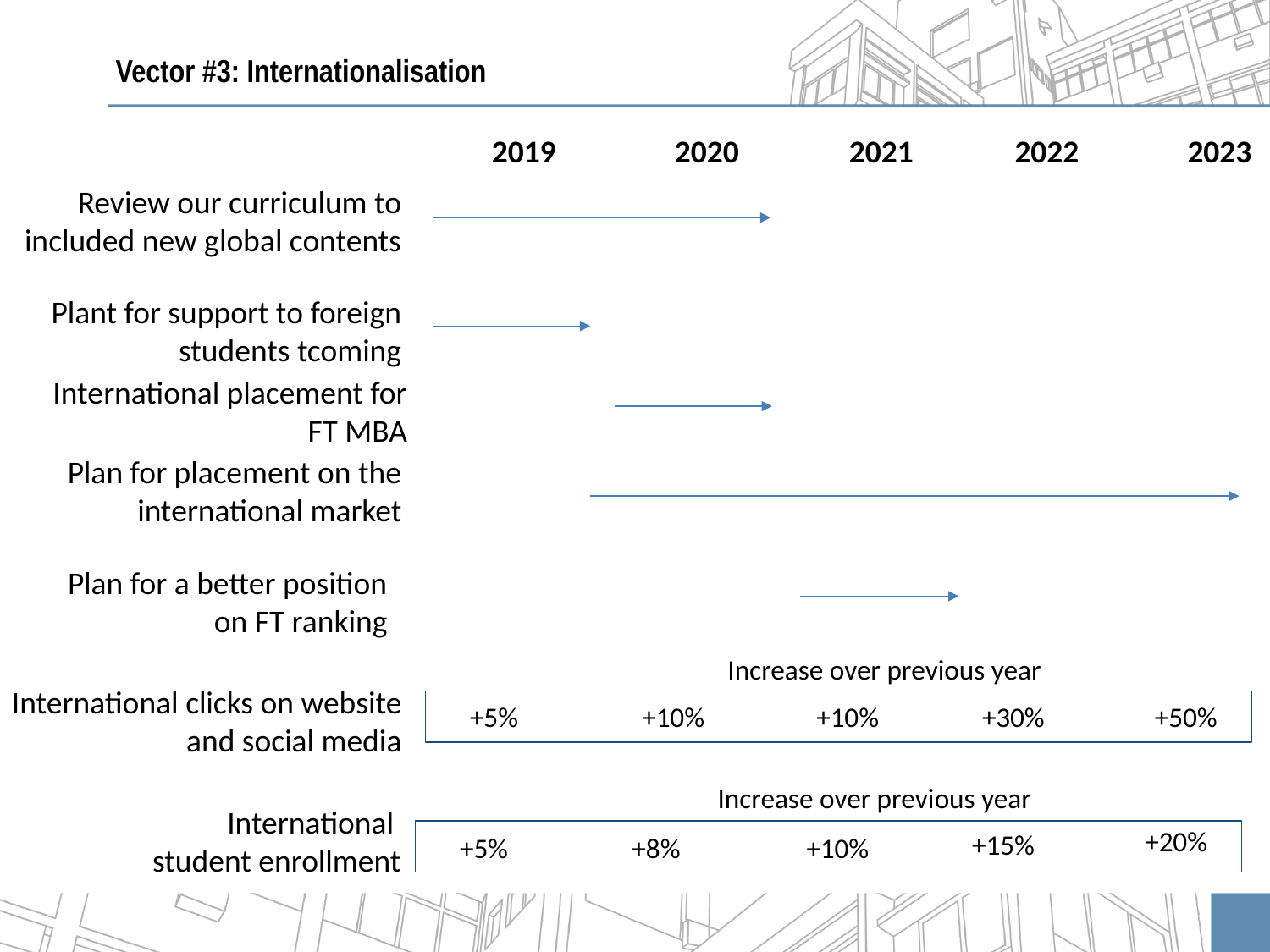

Vector #3: Internationalisation
2019
2020
2021
2022
2023
Review our curriculum to included new global contents
Plant for support to foreign students tcoming
International placement for FT MBA
Plan for placement on the international market
Plan for a better position on FT ranking
Increase over previous year
International clicks on website and social media

+5%
+10%
+10%
+30%
+50%
Increase over previous year
International
student enrollment
+20%

+15%
+5%
+8%
+10%